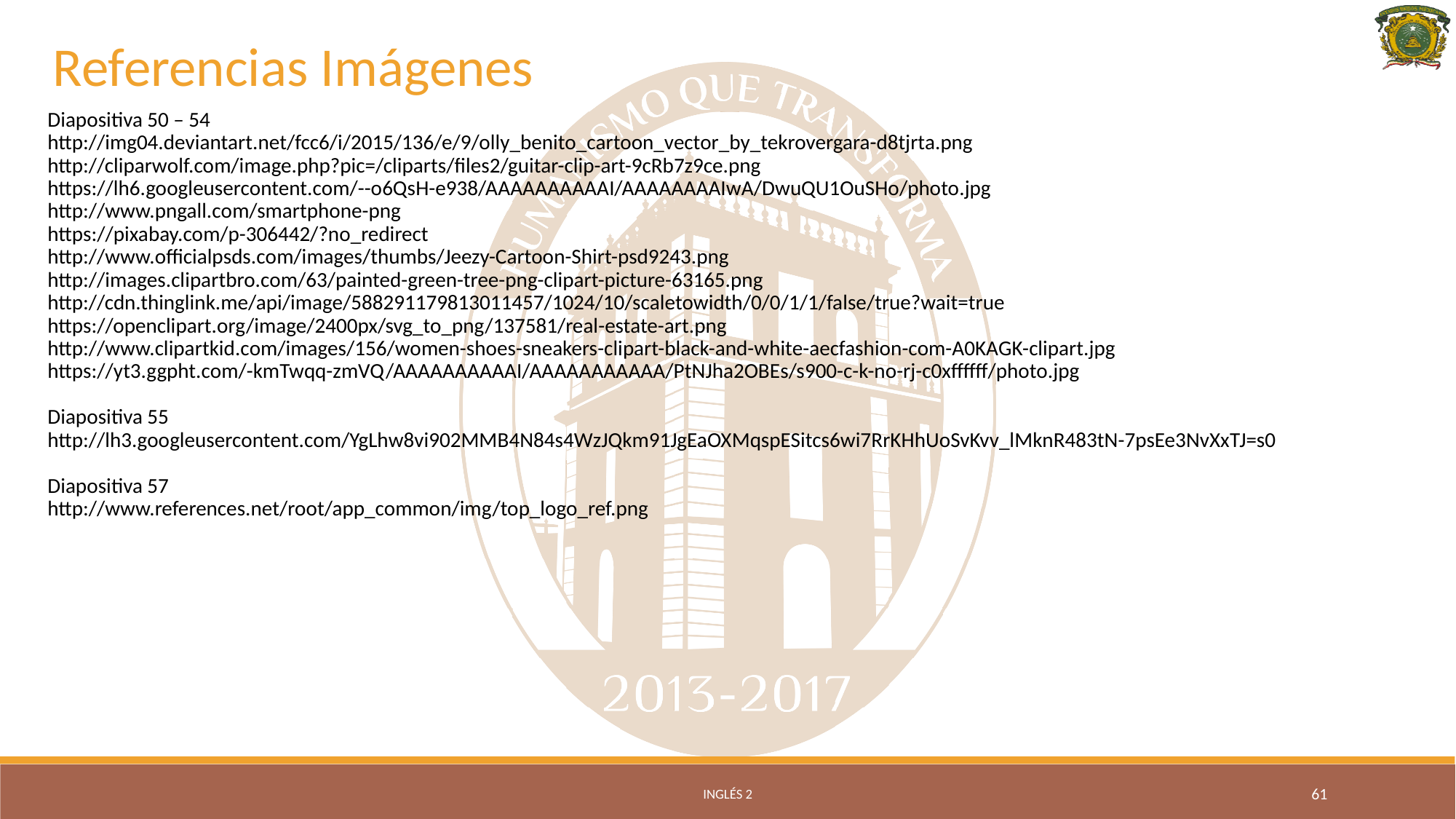

# Referencias Imágenes
Diapositiva 50 – 54
http://img04.deviantart.net/fcc6/i/2015/136/e/9/olly_benito_cartoon_vector_by_tekrovergara-d8tjrta.png
http://cliparwolf.com/image.php?pic=/cliparts/files2/guitar-clip-art-9cRb7z9ce.png
https://lh6.googleusercontent.com/--o6QsH-e938/AAAAAAAAAAI/AAAAAAAAIwA/DwuQU1OuSHo/photo.jpg
http://www.pngall.com/smartphone-png
https://pixabay.com/p-306442/?no_redirect
http://www.officialpsds.com/images/thumbs/Jeezy-Cartoon-Shirt-psd9243.png
http://images.clipartbro.com/63/painted-green-tree-png-clipart-picture-63165.png
http://cdn.thinglink.me/api/image/588291179813011457/1024/10/scaletowidth/0/0/1/1/false/true?wait=true
https://openclipart.org/image/2400px/svg_to_png/137581/real-estate-art.png
http://www.clipartkid.com/images/156/women-shoes-sneakers-clipart-black-and-white-aecfashion-com-A0KAGK-clipart.jpg
https://yt3.ggpht.com/-kmTwqq-zmVQ/AAAAAAAAAAI/AAAAAAAAAAA/PtNJha2OBEs/s900-c-k-no-rj-c0xffffff/photo.jpg

Diapositiva 55
http://lh3.googleusercontent.com/YgLhw8vi902MMB4N84s4WzJQkm91JgEaOXMqspESitcs6wi7RrKHhUoSvKvv_lMknR483tN-7psEe3NvXxTJ=s0

Diapositiva 57
http://www.references.net/root/app_common/img/top_logo_ref.png

Inglés 2
61